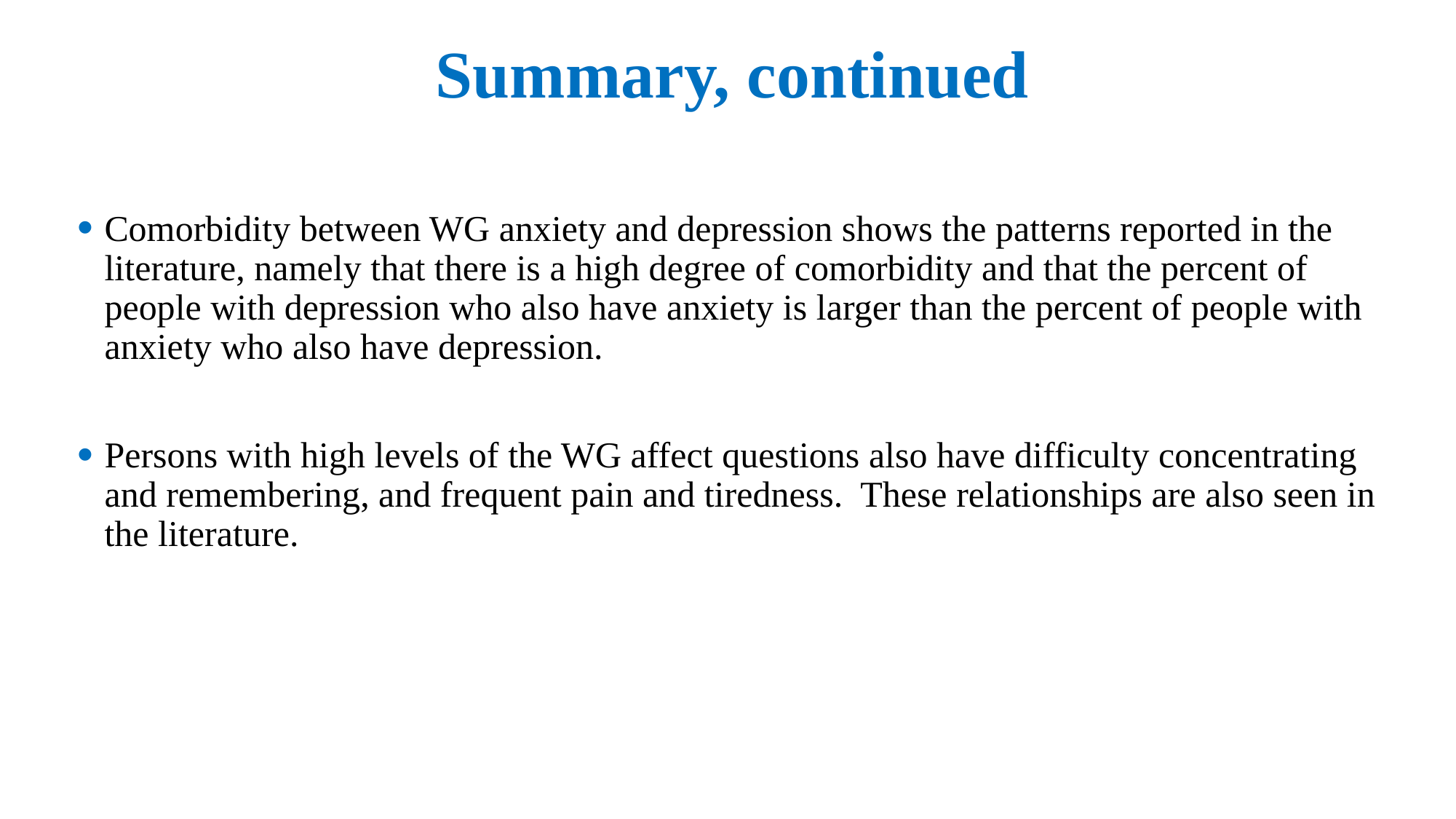

# Summary, continued

Comorbidity between WG anxiety and depression shows the patterns reported in the literature, namely that there is a high degree of comorbidity and that the percent of people with depression who also have anxiety is larger than the percent of people with anxiety who also have depression.

Persons with high levels of the WG affect questions also have difficulty concentrating and remembering, and frequent pain and tiredness.  These relationships are also seen in the literature.